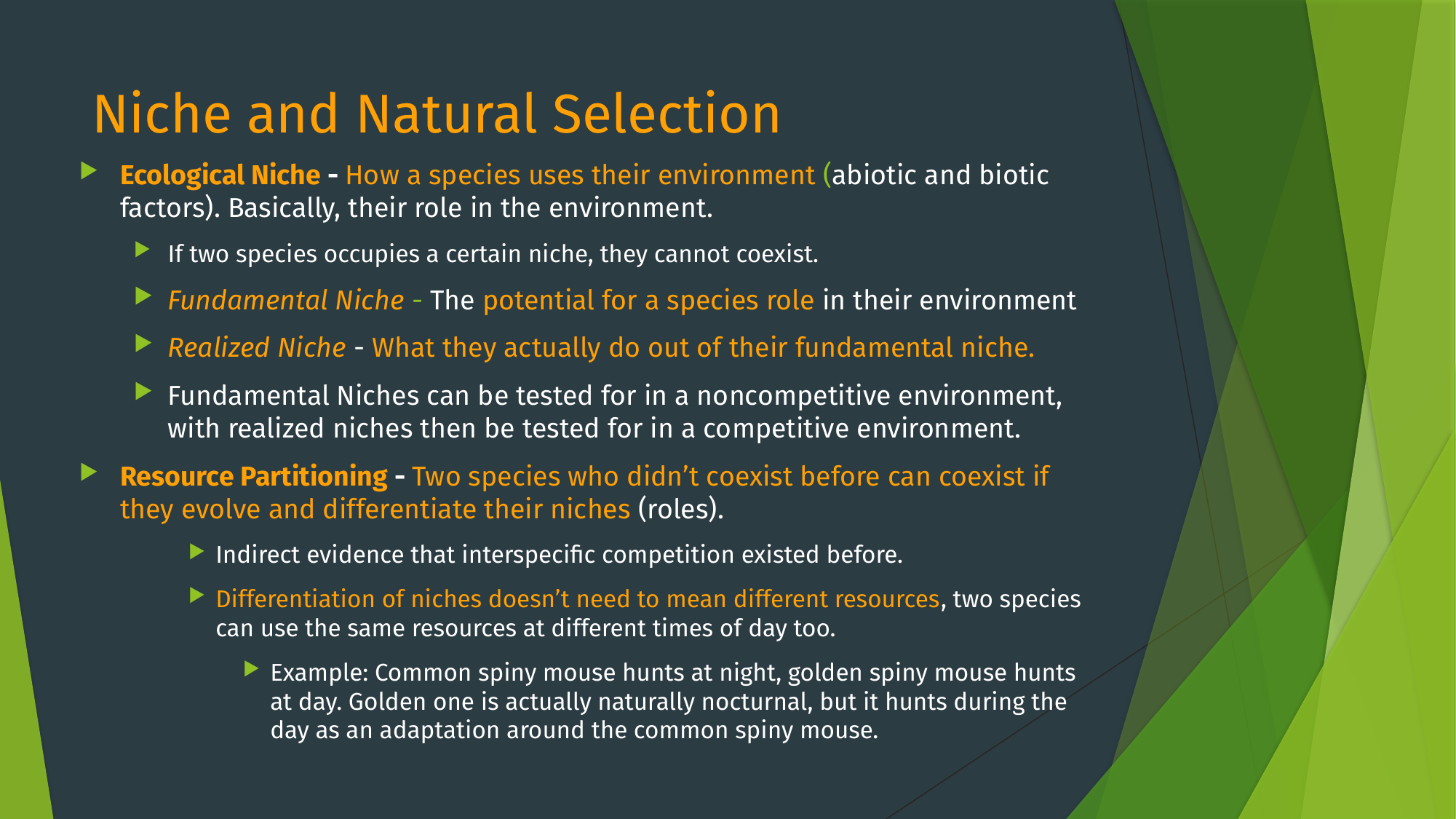

# Niche and Natural Selection
Ecological Niche - How a species uses their environment (abiotic and biotic factors). Basically, their role in the environment.
If two species occupies a certain niche, they cannot coexist.
Fundamental Niche - The potential for a species role in their environment
Realized Niche - What they actually do out of their fundamental niche.
Fundamental Niches can be tested for in a noncompetitive environment, with realized niches then be tested for in a competitive environment.
Resource Partitioning - Two species who didn’t coexist before can coexist if they evolve and differentiate their niches (roles).
Indirect evidence that interspecific competition existed before.
Differentiation of niches doesn’t need to mean different resources, two species can use the same resources at different times of day too.
Example: Common spiny mouse hunts at night, golden spiny mouse hunts at day. Golden one is actually naturally nocturnal, but it hunts during the day as an adaptation around the common spiny mouse.